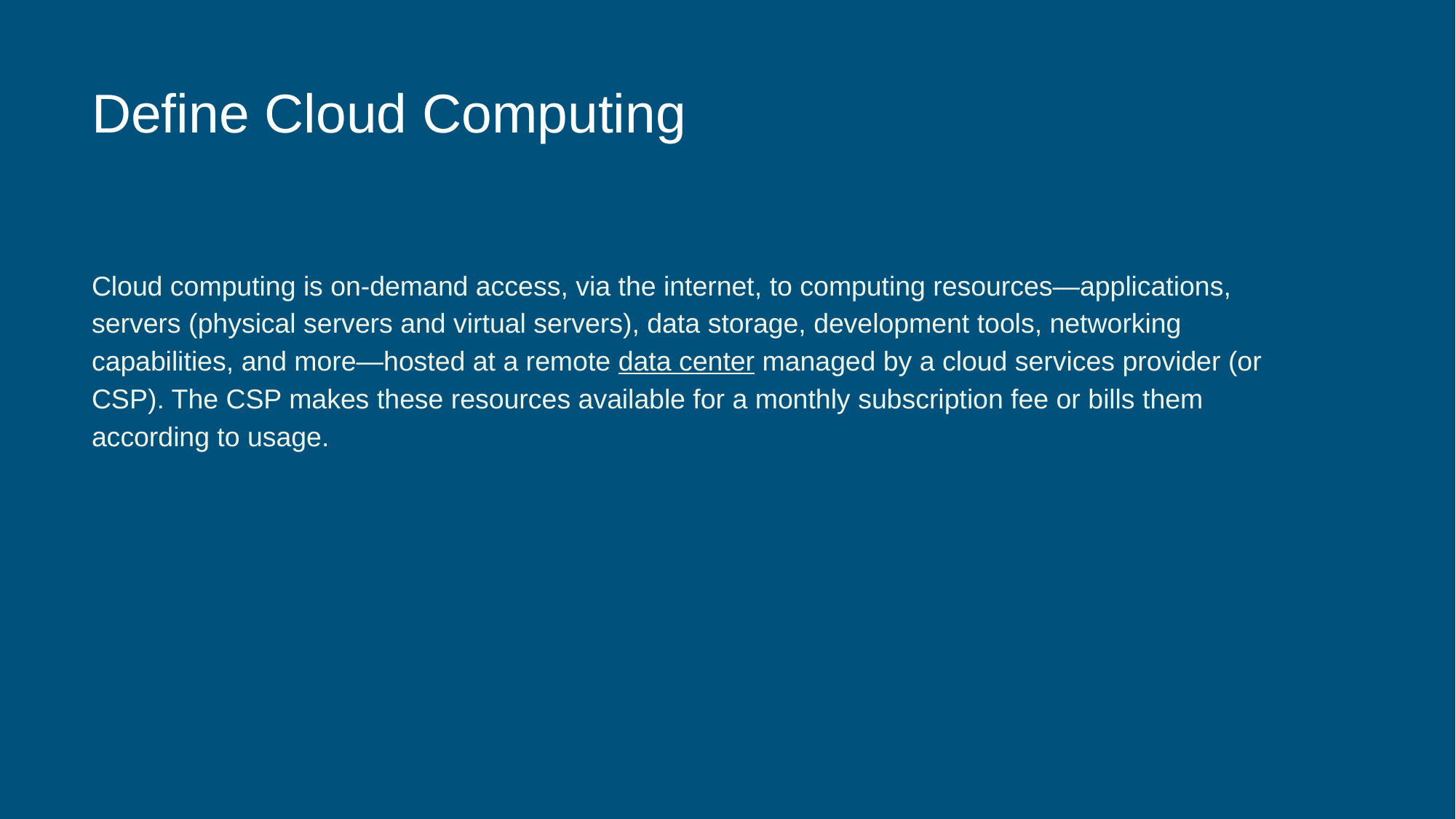

# Define Cloud Computing
Cloud computing is on-demand access, via the internet, to computing resources—applications, servers (physical servers and virtual servers), data storage, development tools, networking capabilities, and more—hosted at a remote data center managed by a cloud services provider (or CSP). The CSP makes these resources available for a monthly subscription fee or bills them according to usage.